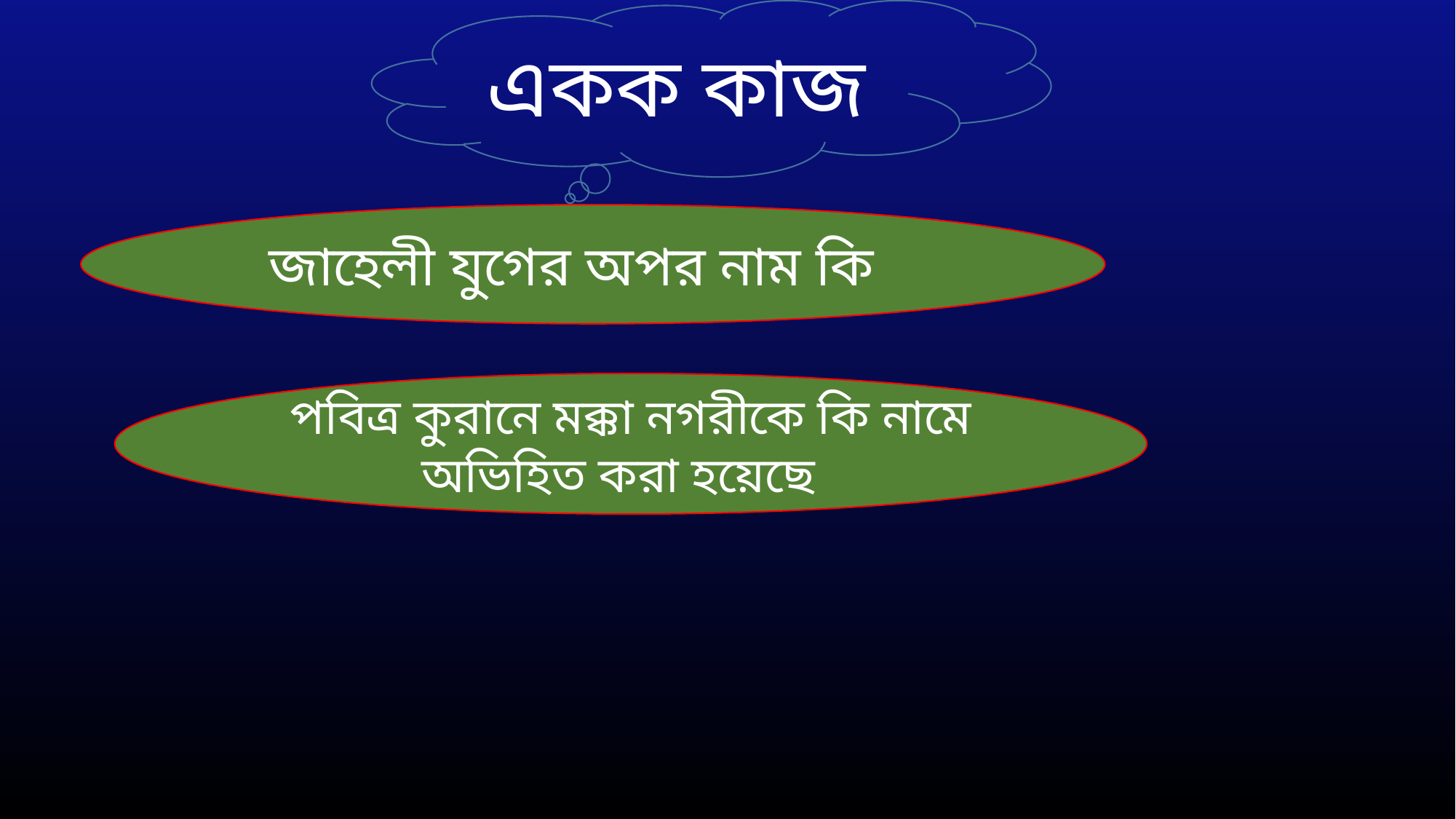

একক কাজ
জাহেলী যুগের অপর নাম কি
পবিত্র কুরানে মক্কা নগরীকে কি নামে অভিহিত করা হয়েছে